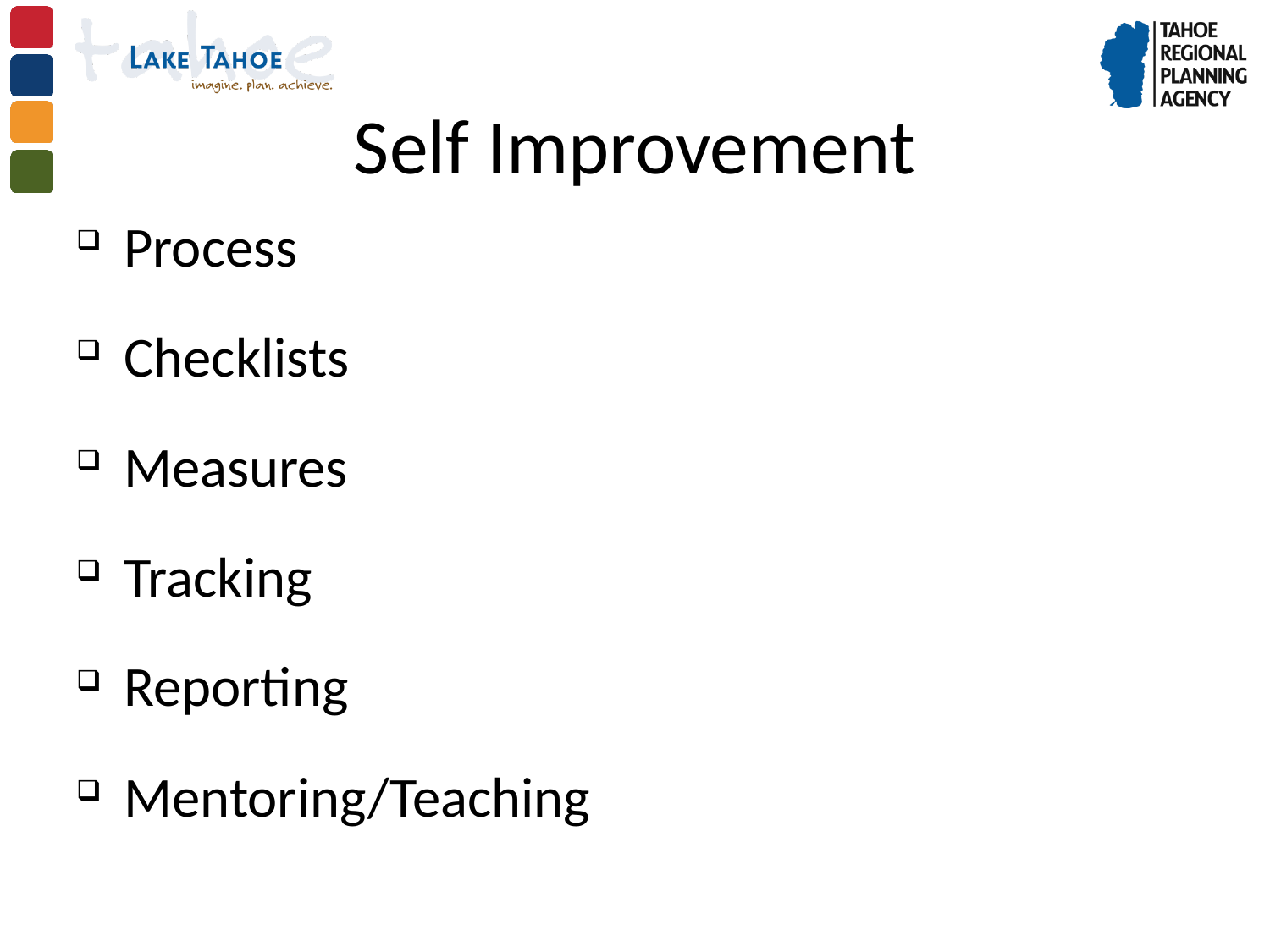

# Self Improvement
Process
Checklists
Measures
Tracking
Reporting
Mentoring/Teaching